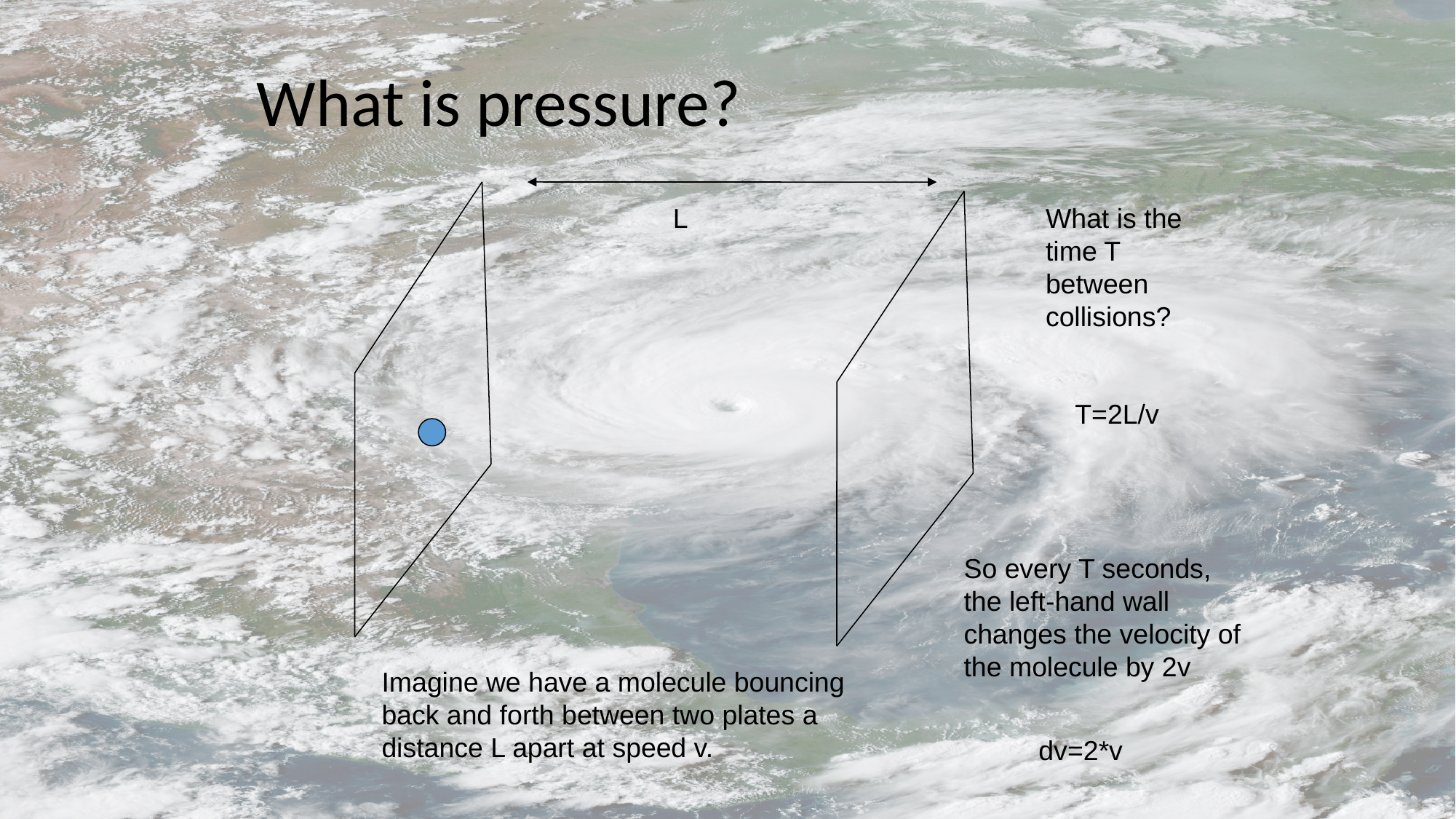

# What is pressure?

L
What is the time T between collisions?

T=2L/v

So every T seconds,
the left-hand wall changes the velocity of the molecule by 2v
Imagine we have a molecule bouncing
back and forth between two plates a distance L apart at speed v.
dv=2*v